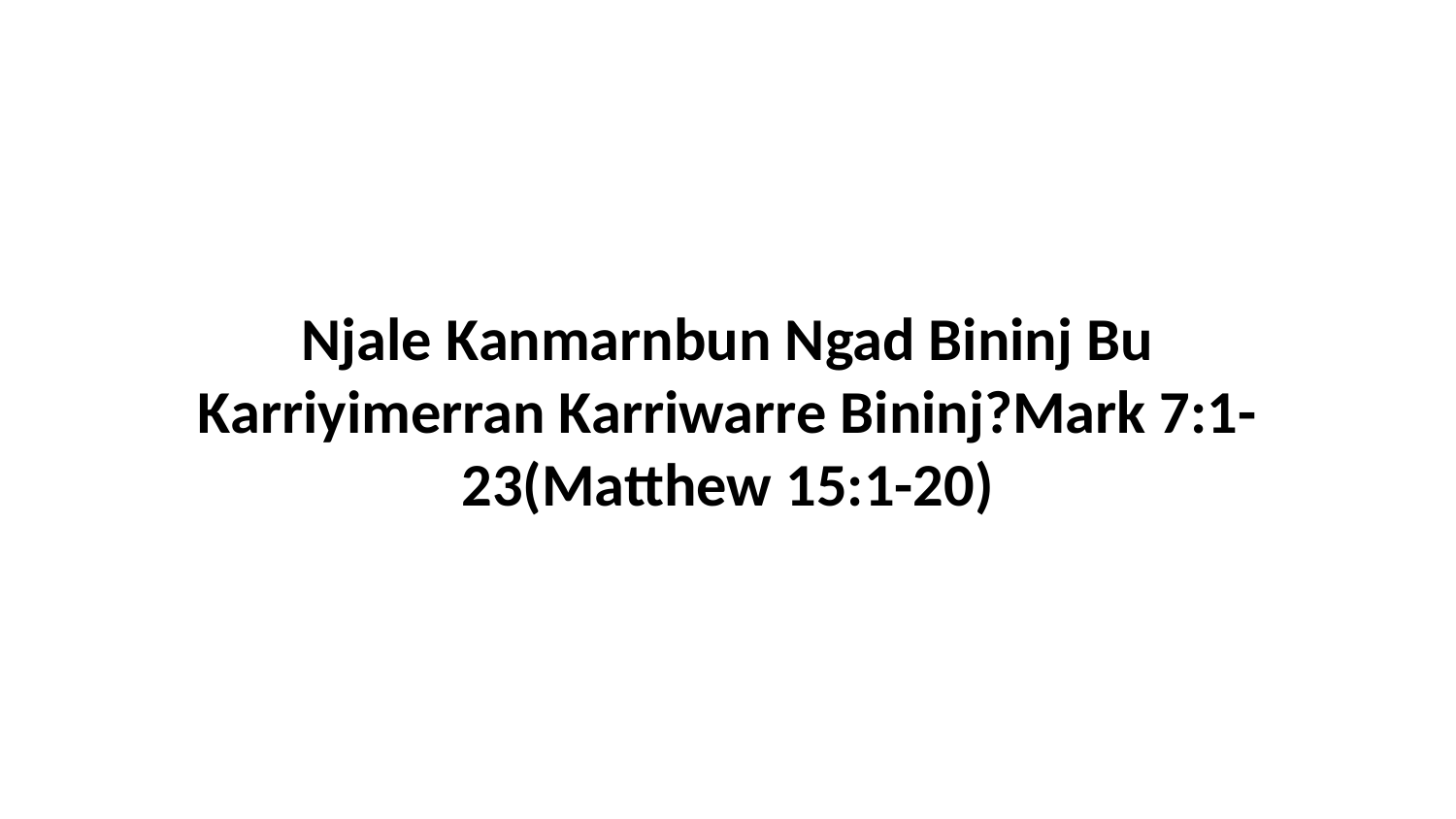

Njale Kanmarnbun Ngad Bininj Bu Karriyimerran Karriwarre Bininj?Mark 7:1-23(Matthew 15:1-20)